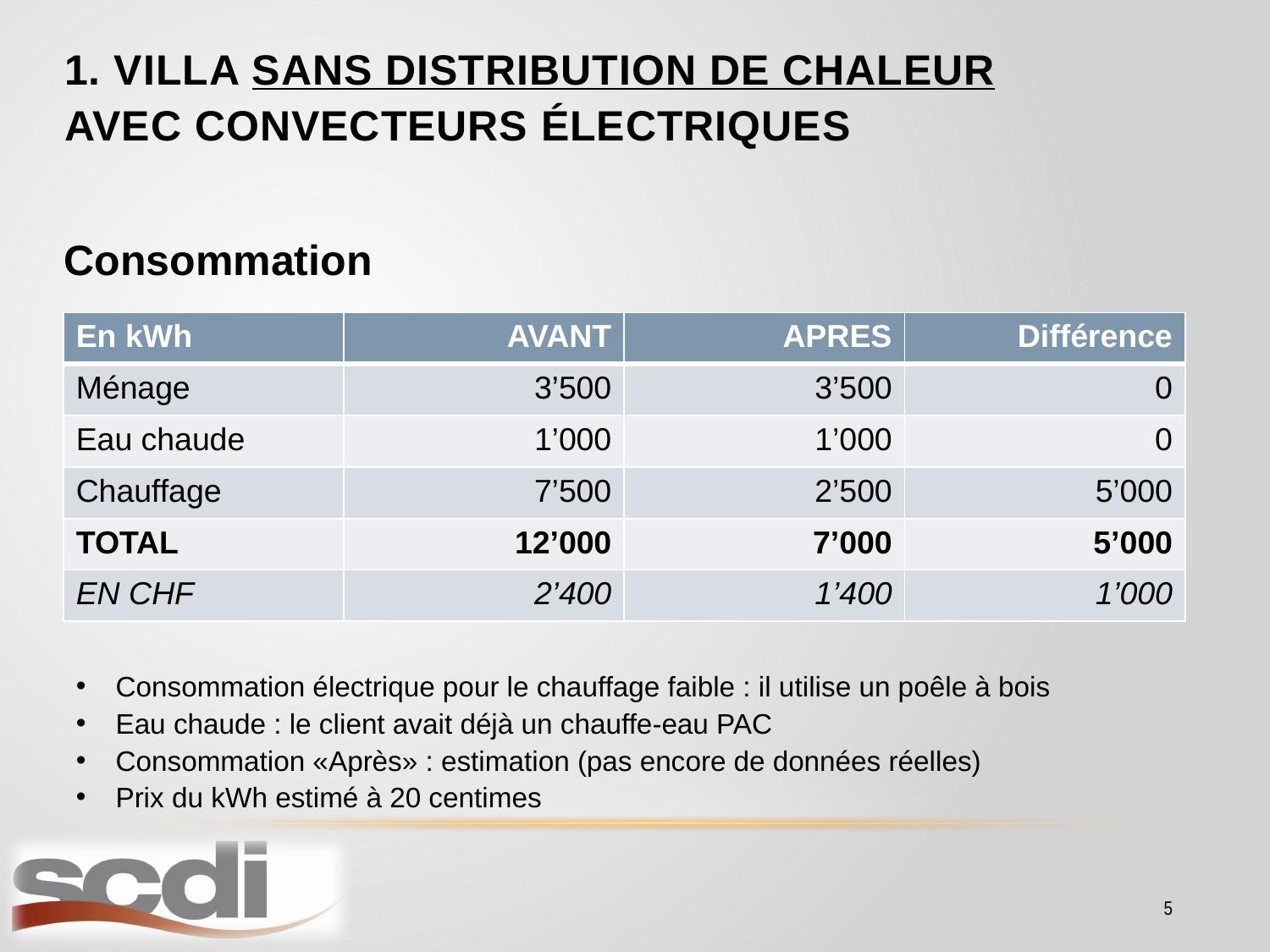

# 1. Villa sans distribution de chaleur avec convecteurs électriques
Consommation
| En kWh | AVANT | APRES | Différence |
| --- | --- | --- | --- |
| Ménage | 3’500 | 3’500 | 0 |
| Eau chaude | 1’000 | 1’000 | 0 |
| Chauffage | 7’500 | 2’500 | 5’000 |
| TOTAL | 12’000 | 7’000 | 5’000 |
| EN CHF | 2’400 | 1’400 | 1’000 |
Consommation électrique pour le chauffage faible : il utilise un poêle à bois
Eau chaude : le client avait déjà un chauffe-eau PAC
Consommation «Après» : estimation (pas encore de données réelles)
Prix du kWh estimé à 20 centimes
5